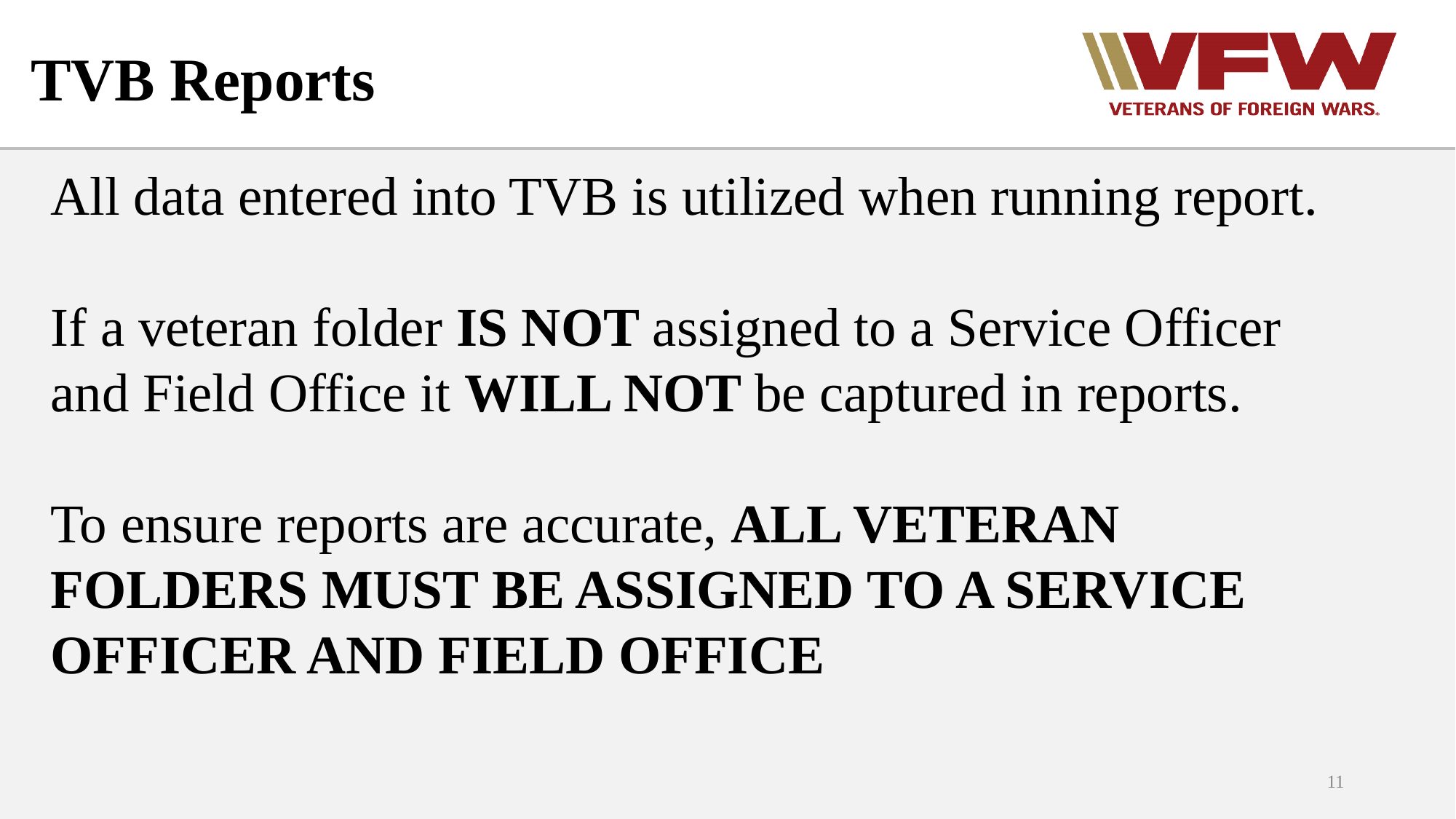

# TVB Reports
All data entered into TVB is utilized when running report.

If a veteran folder IS NOT assigned to a Service Officer  and Field Office it WILL NOT be captured in reports.

To ensure reports are accurate, ALL VETERAN FOLDERS MUST BE ASSIGNED TO A SERVICE OFFICER AND FIELD OFFICE

11